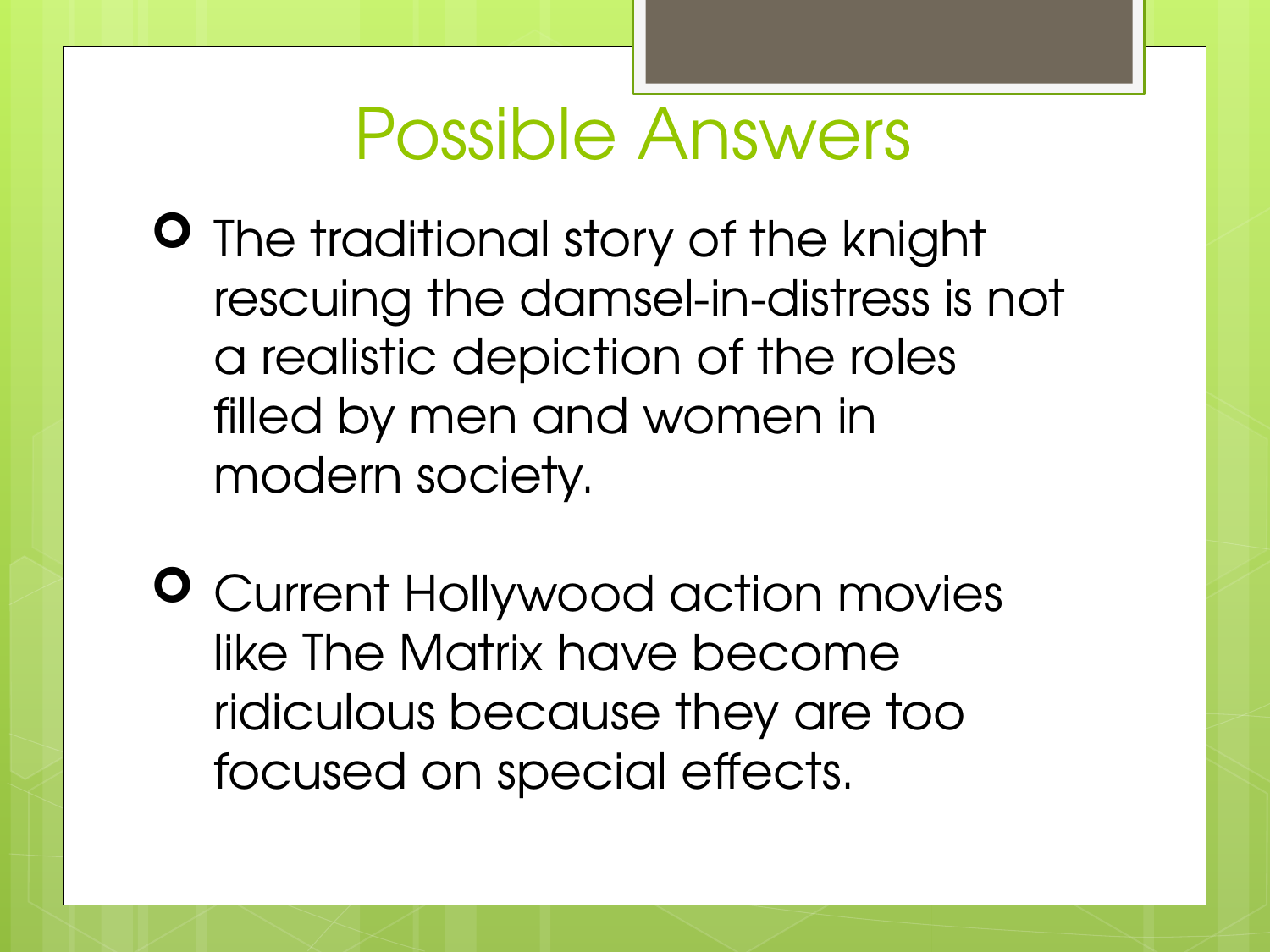

# Possible Answers
The traditional story of the knight rescuing the damsel-in-distress is not a realistic depiction of the roles filled by men and women in modern society.

Current Hollywood action movies like The Matrix have become ridiculous because they are too focused on special effects.